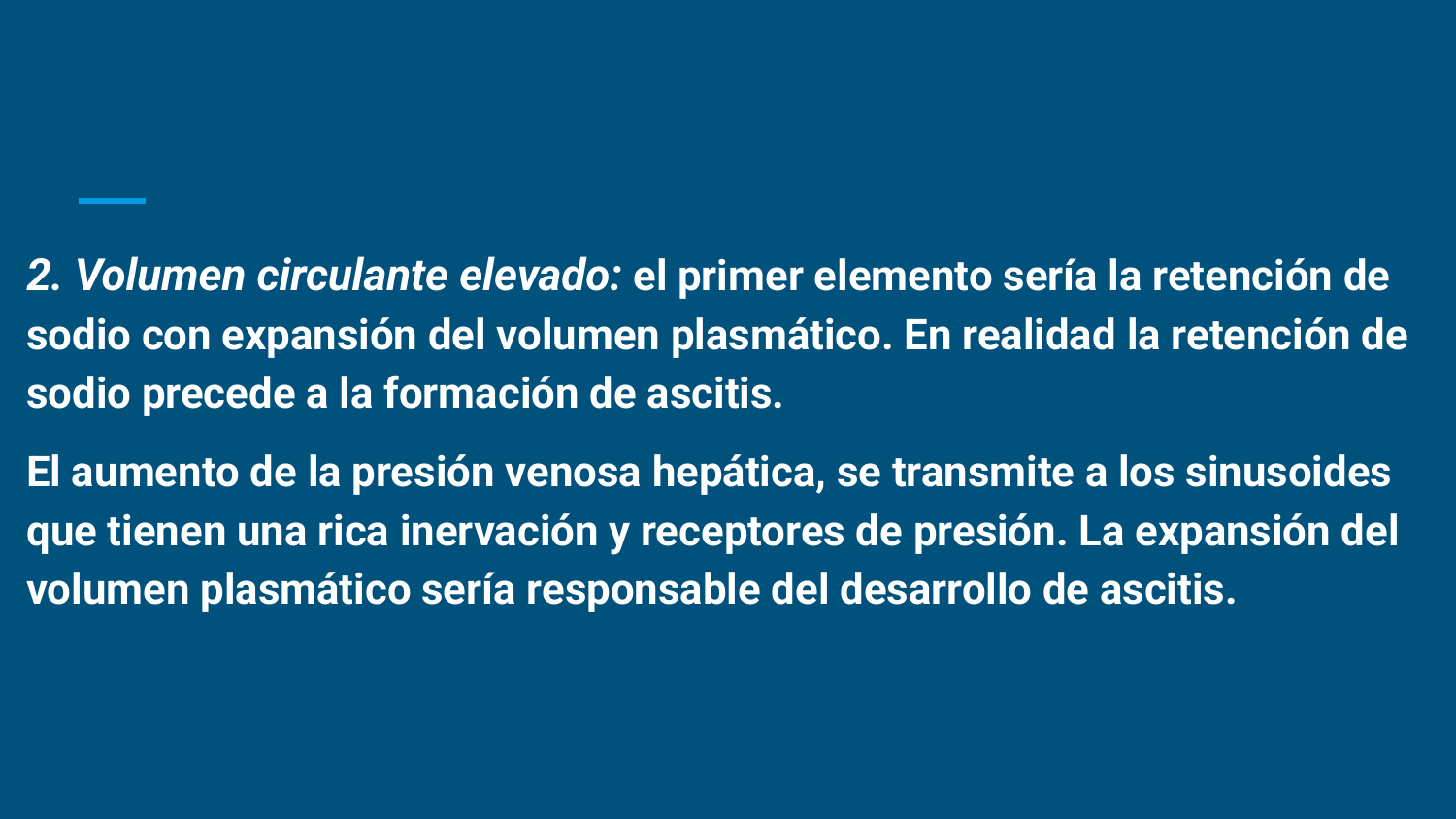

2. Volumen circulante elevado: el primer elemento sería la retención de sodio con expansión del volumen plasmático. En realidad la retención de sodio precede a la formación de ascitis.
El aumento de la presión venosa hepática, se transmite a los sinusoides que tienen una rica inervación y receptores de presión. La expansión del volumen plasmático sería responsable del desarrollo de ascitis.